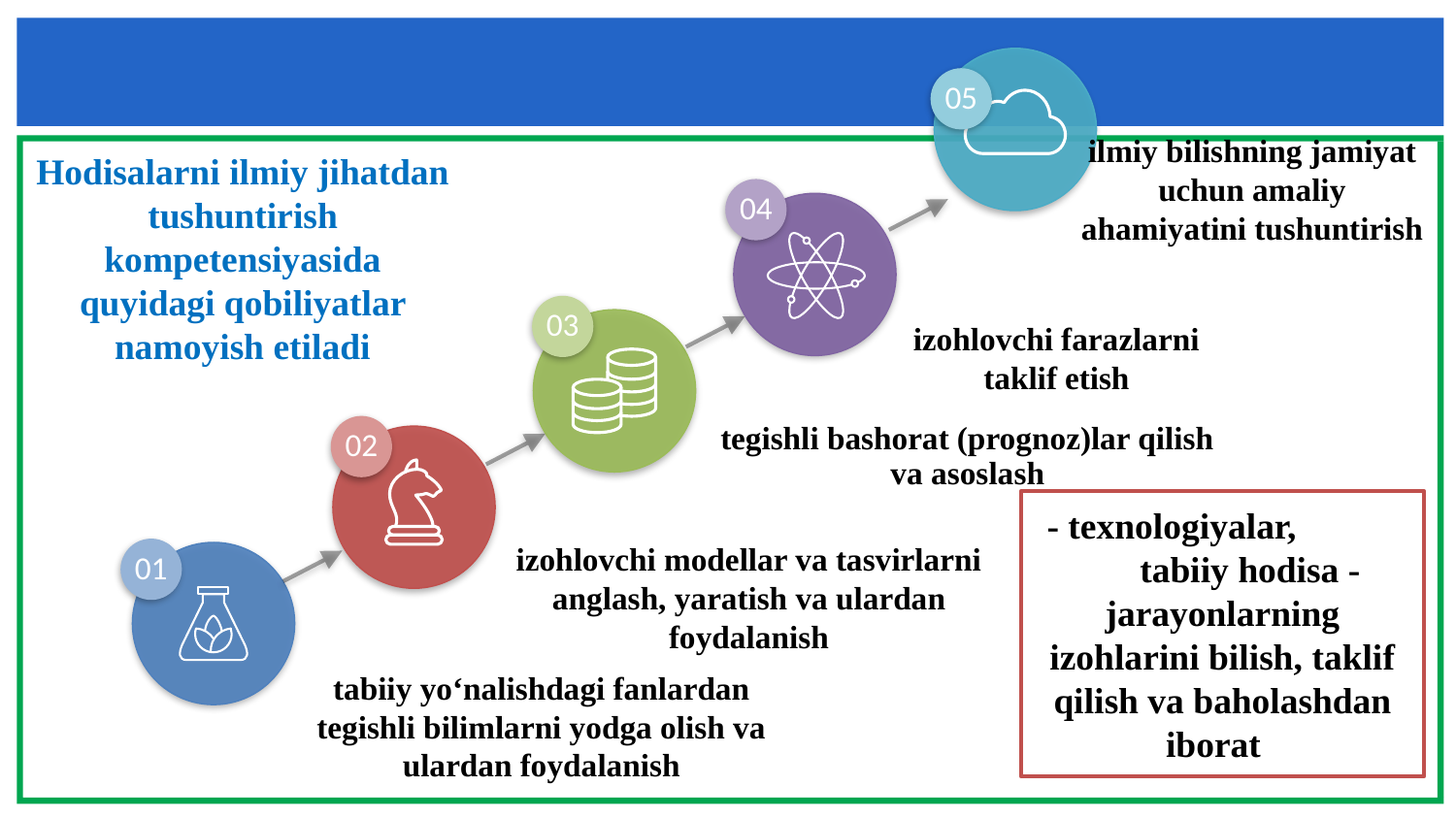

05
ilmiy bilishning jamiyat uchun amaliy ahamiyatini tushuntirish

Hodisalarni ilmiy jihatdan tushuntirish kompetensiyasida
quyidagi qobiliyatlar namoyish etiladi

04

03

izohlovchi farazlarni taklif etish
02
tegishli bashorat (prognoz)lar qilish va asoslash

- texnologiyalar,                  tabiiy hodisa - jarayonlarning izohlarini bilish, taklif qilish va baholashdan iborat
izohlovchi modellar va tasvirlarni anglash, yaratish va ulardan foydalanish
01

tabiiy yo‘nalishdagi fanlardan tegishli bilimlarni yodga olish va ulardan foydalanish